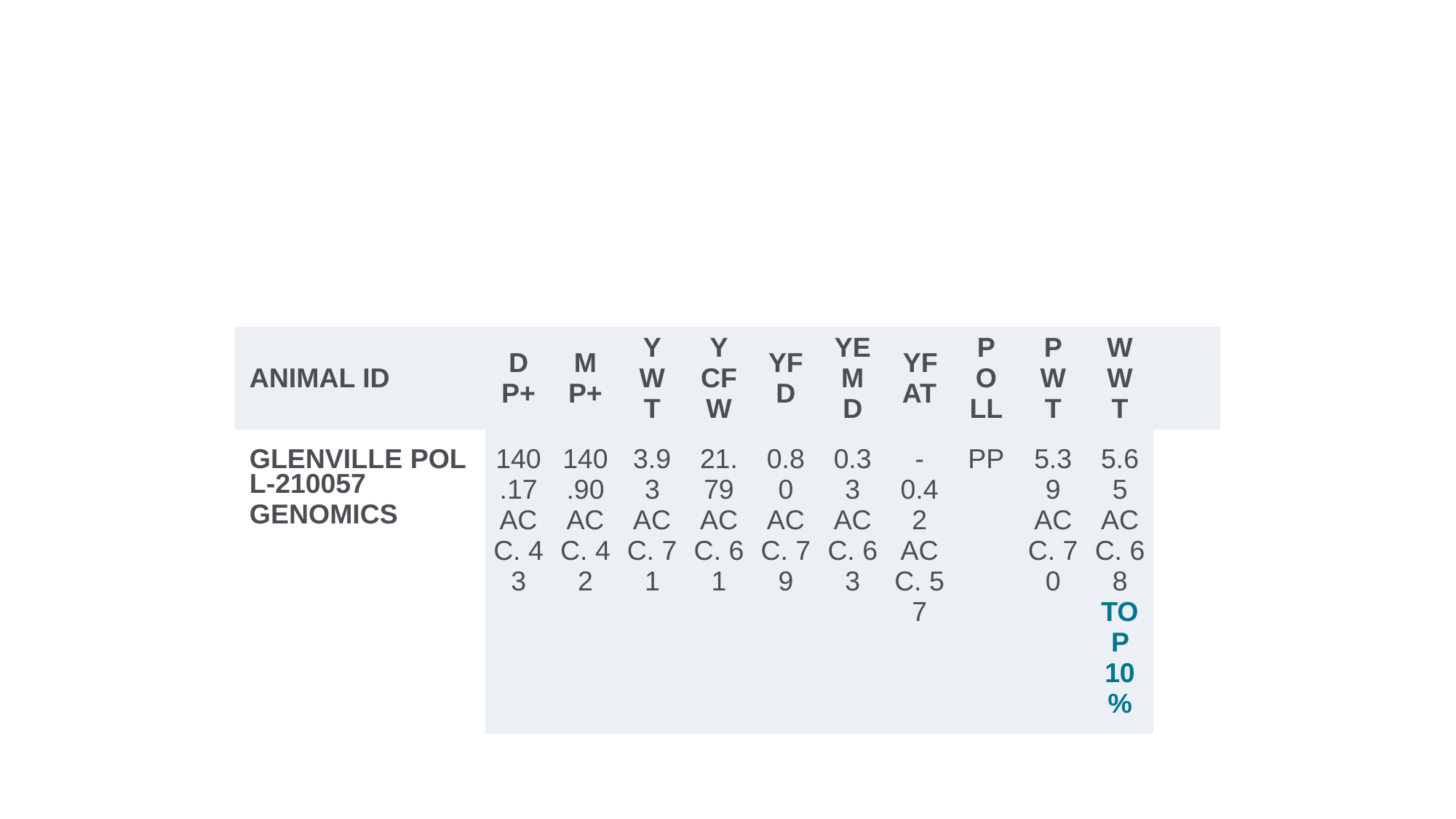

#
| ANIMAL ID | DP+ | MP+ | YWT | YCFW | YFD | YEMD | YFAT | POLL | PWT | WWT |  |
| --- | --- | --- | --- | --- | --- | --- | --- | --- | --- | --- | --- |
| GLENVILLE POLL-210057GENOMICS | 140.17 ACC. 43 | 140.90 ACC. 42 | 3.93 ACC. 71 | 21.79 ACC. 61 | 0.80 ACC. 79 | 0.33 ACC. 63 | -0.42 ACC. 57 | PP | 5.39 ACC. 70 | 5.65 ACC. 68 TOP 10% |  |